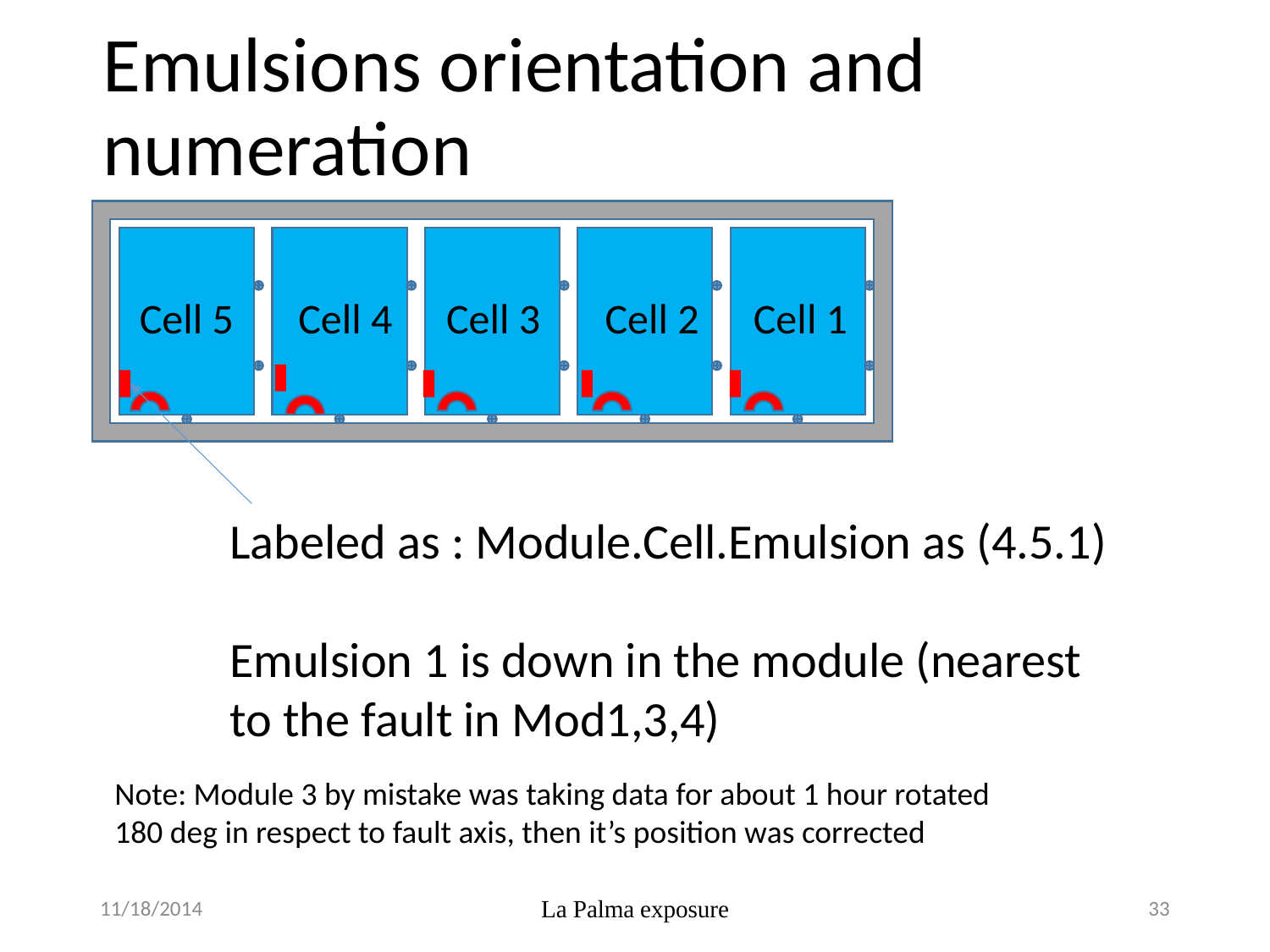

# Emulsions orientation and numeration

Cell 5
Cell 3
Cell 4
Cell 2
Cell 1

Labeled as : Module.Cell.Emulsion as (4.5.1)

Emulsion 1 is down in the module (nearest
to the fault in Mod1,3,4)
Note: Module 3 by mistake was taking data for about 1 hour rotated
180 deg in respect to fault axis, then it’s position was corrected
11/18/2014
La Palma exposure
33